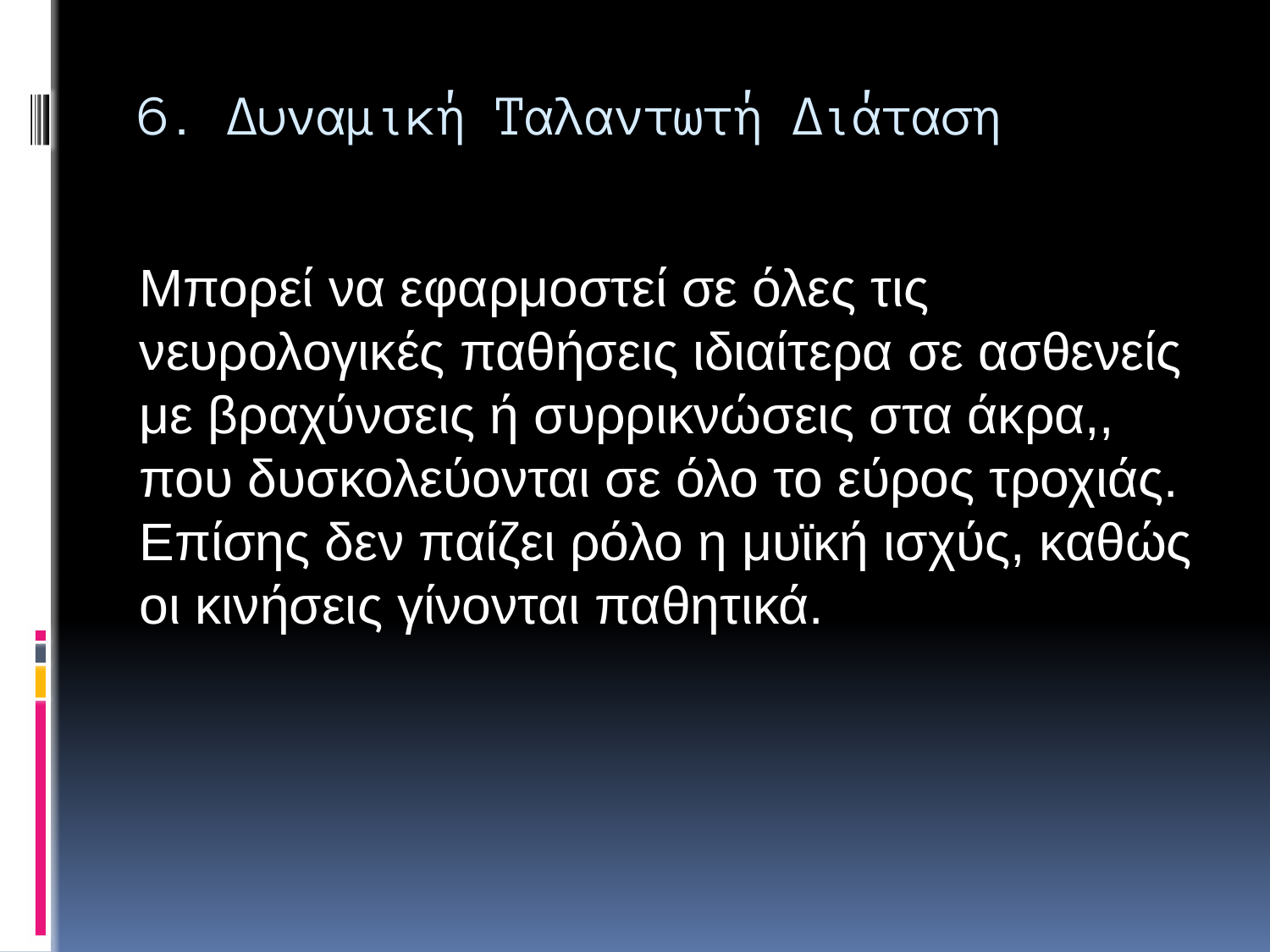

# 6. Δυναμική Ταλαντωτή Διάταση
Μπορεί να εφαρμοστεί σε όλες τις νευρολογικές παθήσεις ιδιαίτερα σε ασθενείς με βραχύνσεις ή συρρικνώσεις στα άκρα,, που δυσκολεύονται σε όλο το εύρος τροχιάς. Επίσης δεν παίζει ρόλο η μυϊκή ισχύς, καθώς οι κινήσεις γίνονται παθητικά.